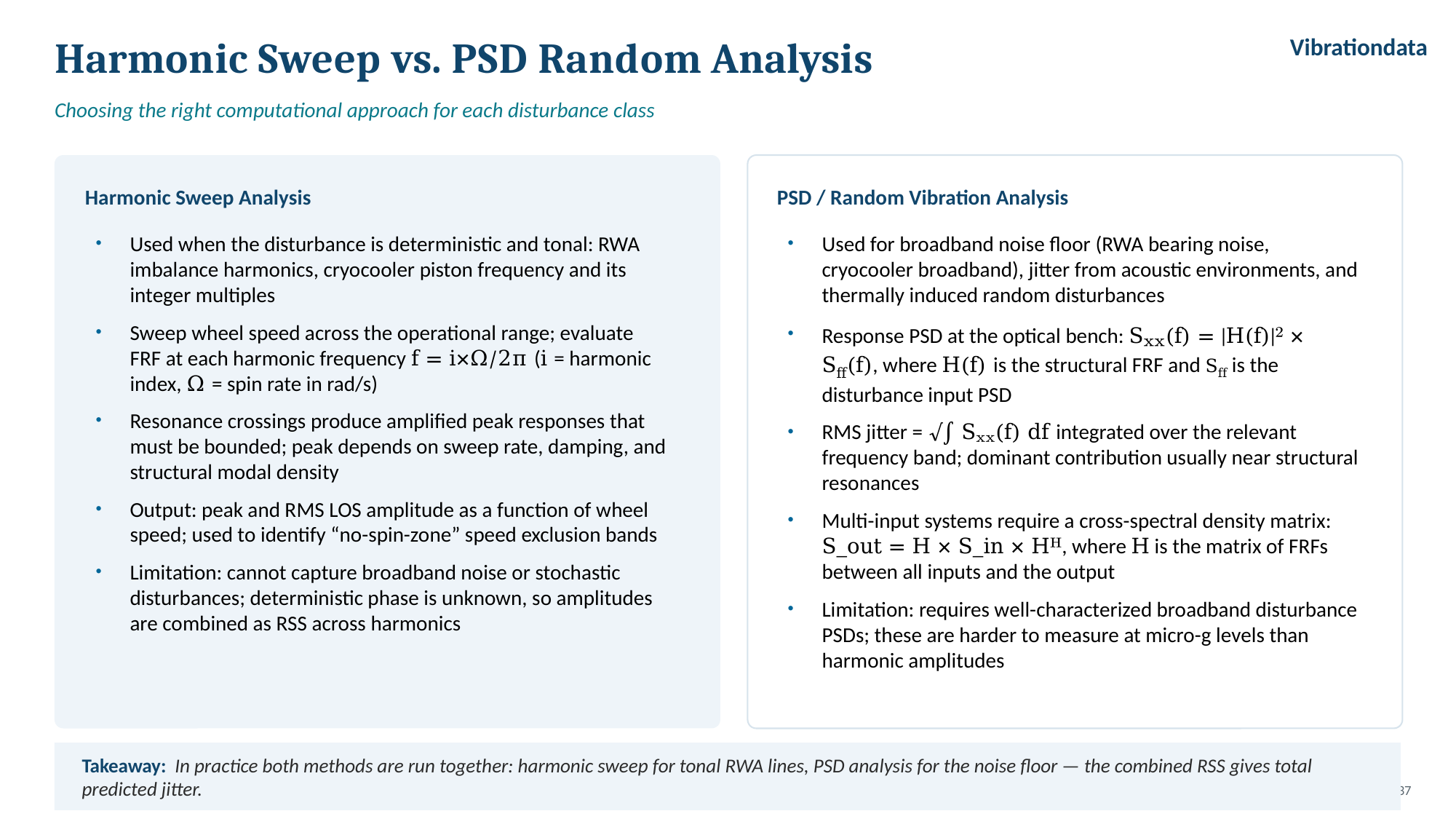

Vibrationdata
Harmonic Sweep vs. PSD Random Analysis
Choosing the right computational approach for each disturbance class

Harmonic Sweep Analysis
PSD / Random Vibration Analysis
Used when the disturbance is deterministic and tonal: RWA imbalance harmonics, cryocooler piston frequency and its integer multiples
Sweep wheel speed across the operational range; evaluate FRF at each harmonic frequency f = i×Ω/2π (i = harmonic index, Ω = spin rate in rad/s)
Resonance crossings produce amplified peak responses that must be bounded; peak depends on sweep rate, damping, and structural modal density
Output: peak and RMS LOS amplitude as a function of wheel speed; used to identify “no-spin-zone” speed exclusion bands
Limitation: cannot capture broadband noise or stochastic disturbances; deterministic phase is unknown, so amplitudes are combined as RSS across harmonics
Used for broadband noise floor (RWA bearing noise, cryocooler broadband), jitter from acoustic environments, and thermally induced random disturbances
Response PSD at the optical bench: Sₓₓ(f) = |H(f)|² × Sff(f), where H(f) is the structural FRF and Sff is the disturbance input PSD
RMS jitter = √∫ Sₓₓ(f) df integrated over the relevant frequency band; dominant contribution usually near structural resonances
Multi-input systems require a cross-spectral density matrix: S_out = H × S_in × Hᴴ, where H is the matrix of FRFs between all inputs and the output
Limitation: requires well-characterized broadband disturbance PSDs; these are harder to measure at micro-g levels than harmonic amplitudes

Takeaway:  In practice both methods are run together: harmonic sweep for tonal RWA lines, PSD analysis for the noise floor — the combined RSS gives total predicted jitter.
Spacecraft On-Orbit Vibration  |  blog.vibrationdata.com
37